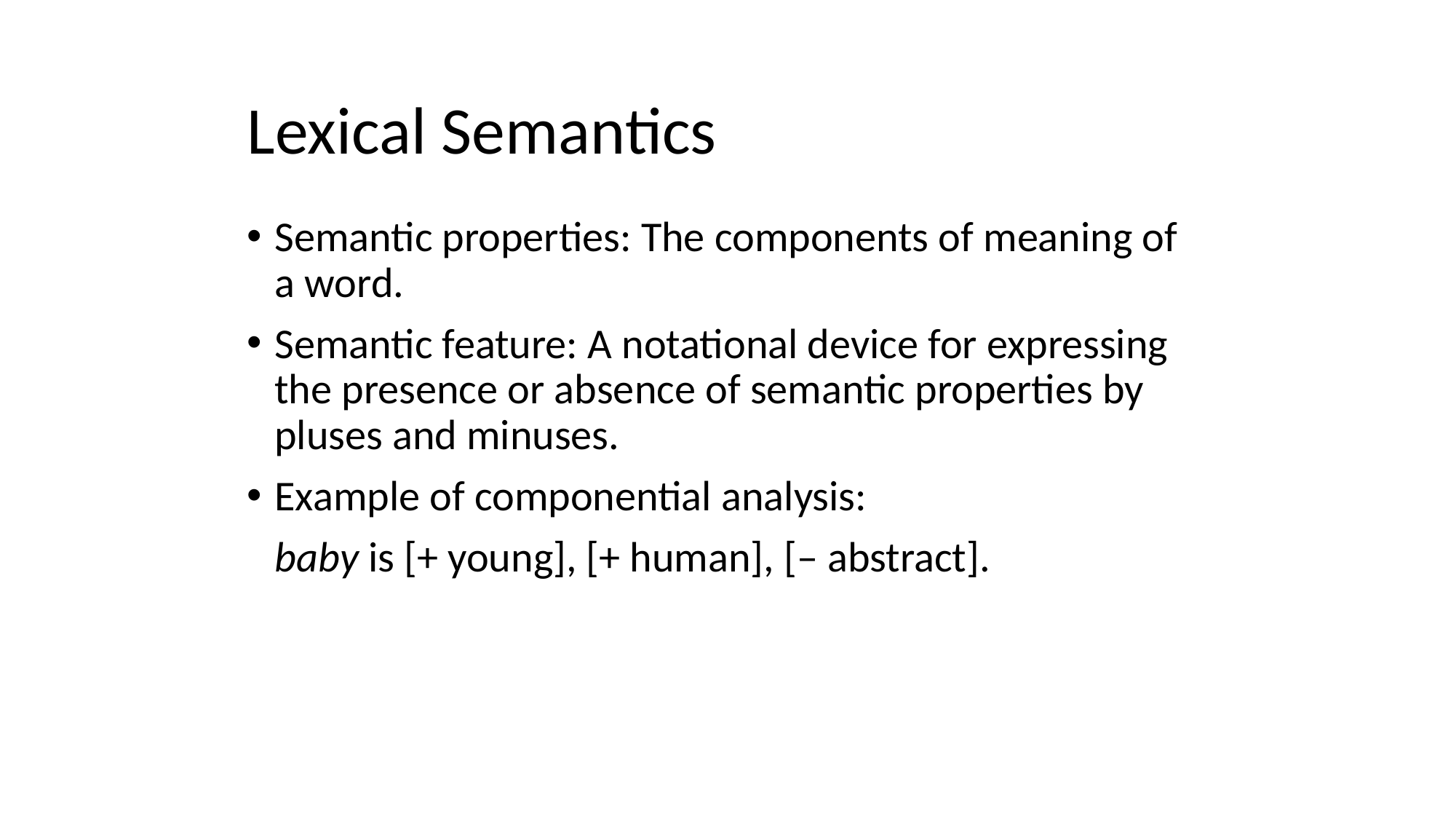

# Lexical Semantics
Semantic properties: The components of meaning of a word.
Semantic feature: A notational device for expressing the presence or absence of semantic properties by pluses and minuses.
Example of componential analysis:
	baby is [+ young], [+ human], [– abstract].